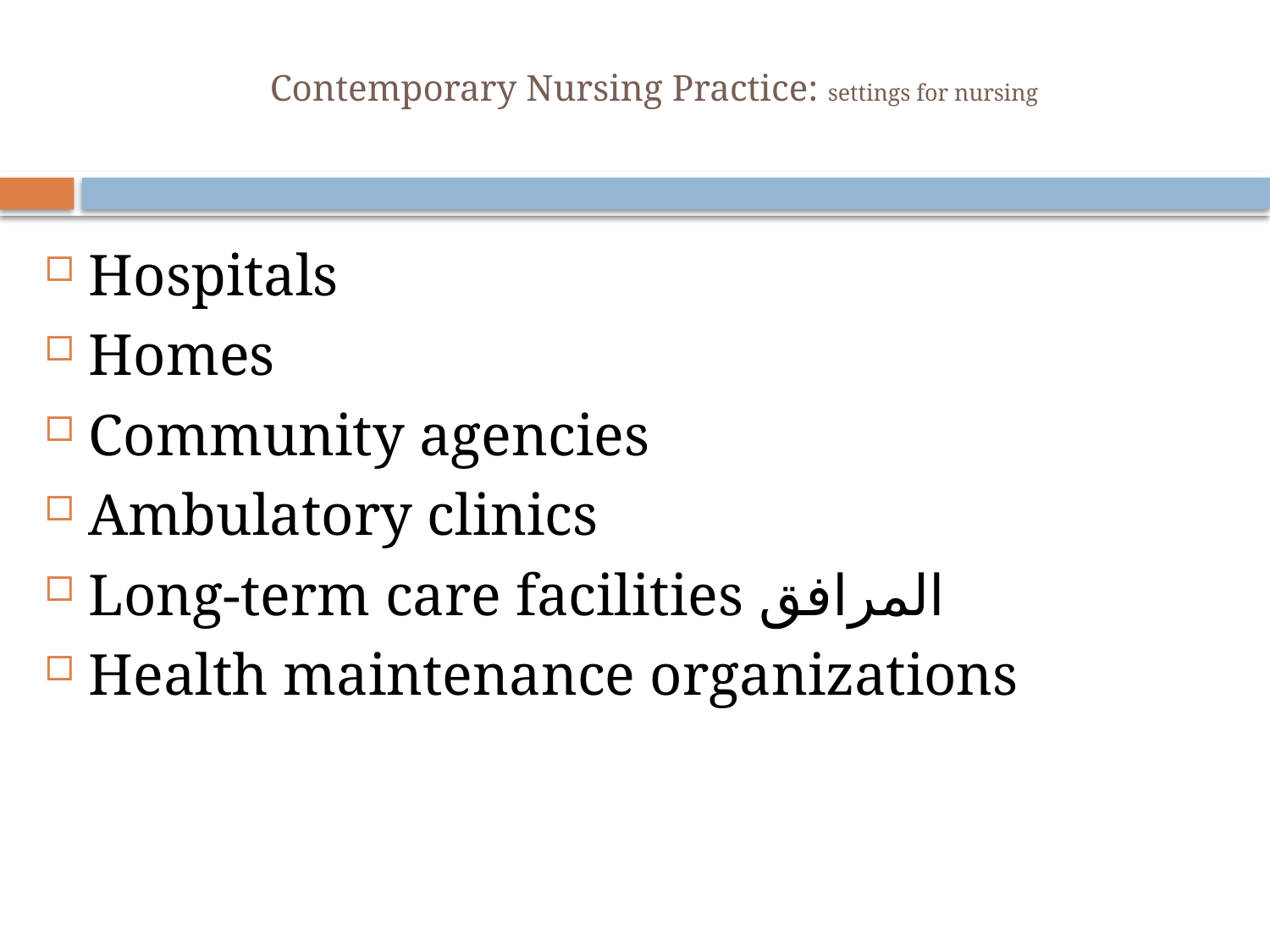

# Contemporary Nursing Practice: settings for nursing
Hospitals
Homes
Community agencies
Ambulatory clinics
Long-term care facilities المرافق
Health maintenance organizations